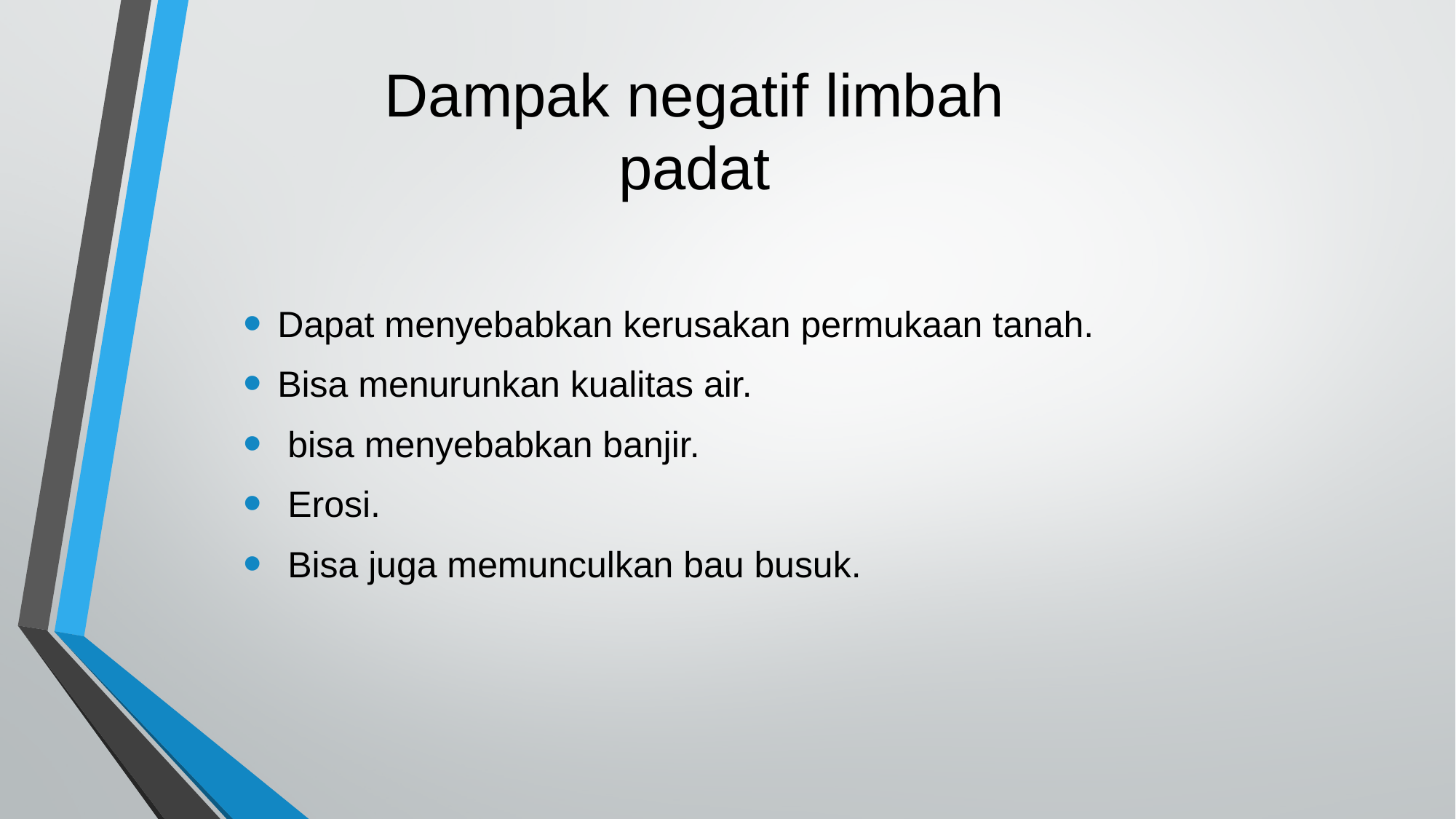

# Dampak negatif limbah padat
Dapat menyebabkan kerusakan permukaan tanah.
Bisa menurunkan kualitas air.
 bisa menyebabkan banjir.
 Erosi.
 Bisa juga memunculkan bau busuk.